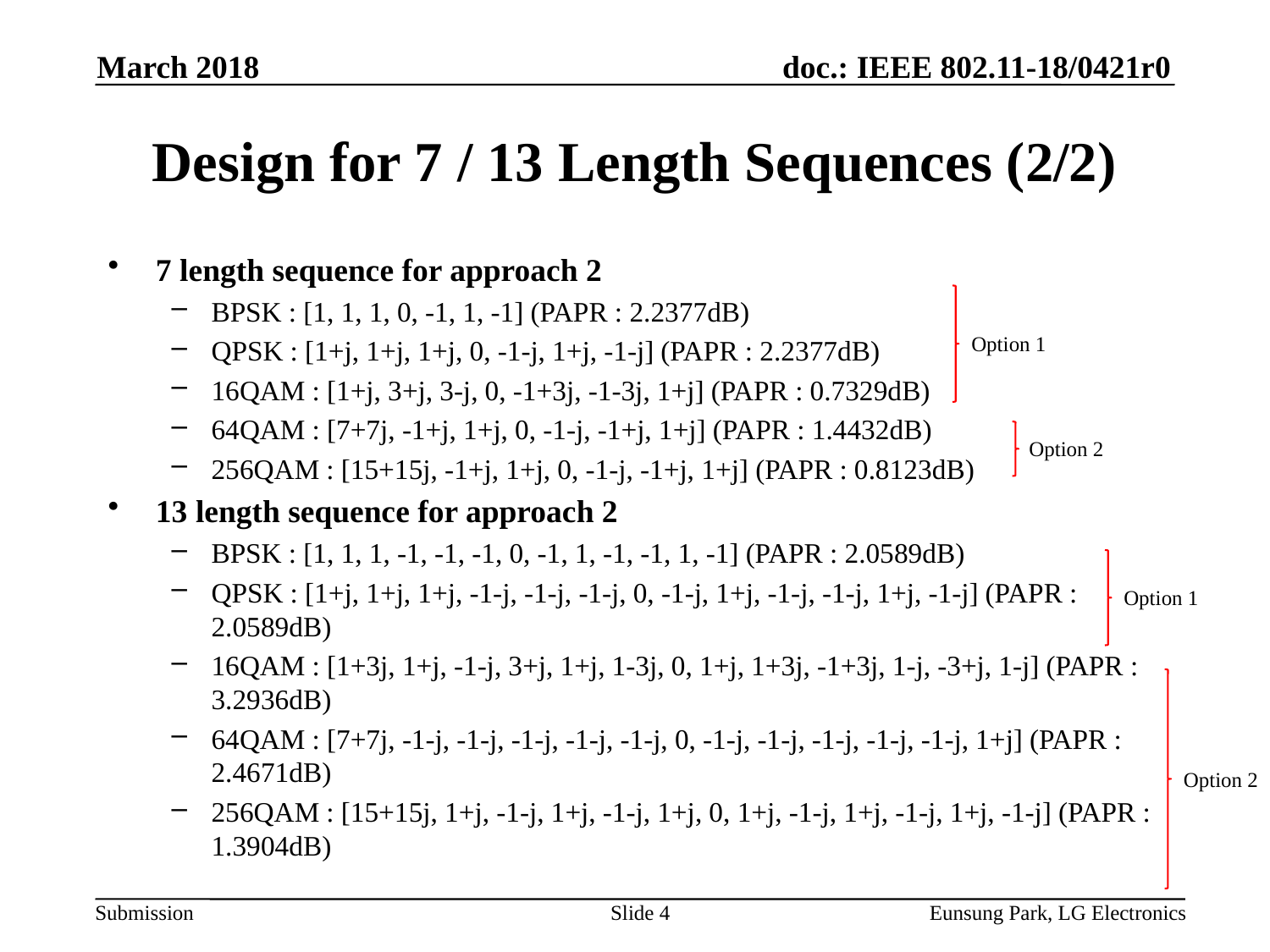

March 2018
# Design for 7 / 13 Length Sequences (2/2)
7 length sequence for approach 2
BPSK : [1, 1, 1, 0, -1, 1, -1] (PAPR : 2.2377dB)
QPSK : [1+j, 1+j, 1+j, 0, -1-j, 1+j, -1-j] (PAPR : 2.2377dB)
16QAM : [1+j, 3+j, 3-j, 0, -1+3j, -1-3j, 1+j] (PAPR : 0.7329dB)
64QAM : [7+7j, -1+j, 1+j, 0, -1-j, -1+j, 1+j] (PAPR : 1.4432dB)
256QAM : [15+15j, -1+j, 1+j, 0, -1-j, -1+j, 1+j] (PAPR : 0.8123dB)
13 length sequence for approach 2
BPSK : [1, 1, 1, -1, -1, -1, 0, -1, 1, -1, -1, 1, -1] (PAPR : 2.0589dB)
QPSK : [1+j, 1+j, 1+j, -1-j, -1-j, -1-j, 0, -1-j, 1+j, -1-j, -1-j, 1+j, -1-j] (PAPR : 2.0589dB)
16QAM : [1+3j, 1+j, -1-j, 3+j, 1+j, 1-3j, 0, 1+j, 1+3j, -1+3j, 1-j, -3+j, 1-j] (PAPR : 3.2936dB)
64QAM : [7+7j, -1-j, -1-j, -1-j, -1-j, -1-j, 0, -1-j, -1-j, -1-j, -1-j, -1-j, 1+j] (PAPR : 2.4671dB)
256QAM : [15+15j, 1+j, -1-j, 1+j, -1-j, 1+j, 0, 1+j, -1-j, 1+j, -1-j, 1+j, -1-j] (PAPR : 1.3904dB)

Option 1

Option 2

Option 1

Option 2
Slide 4
Eunsung Park, LG Electronics